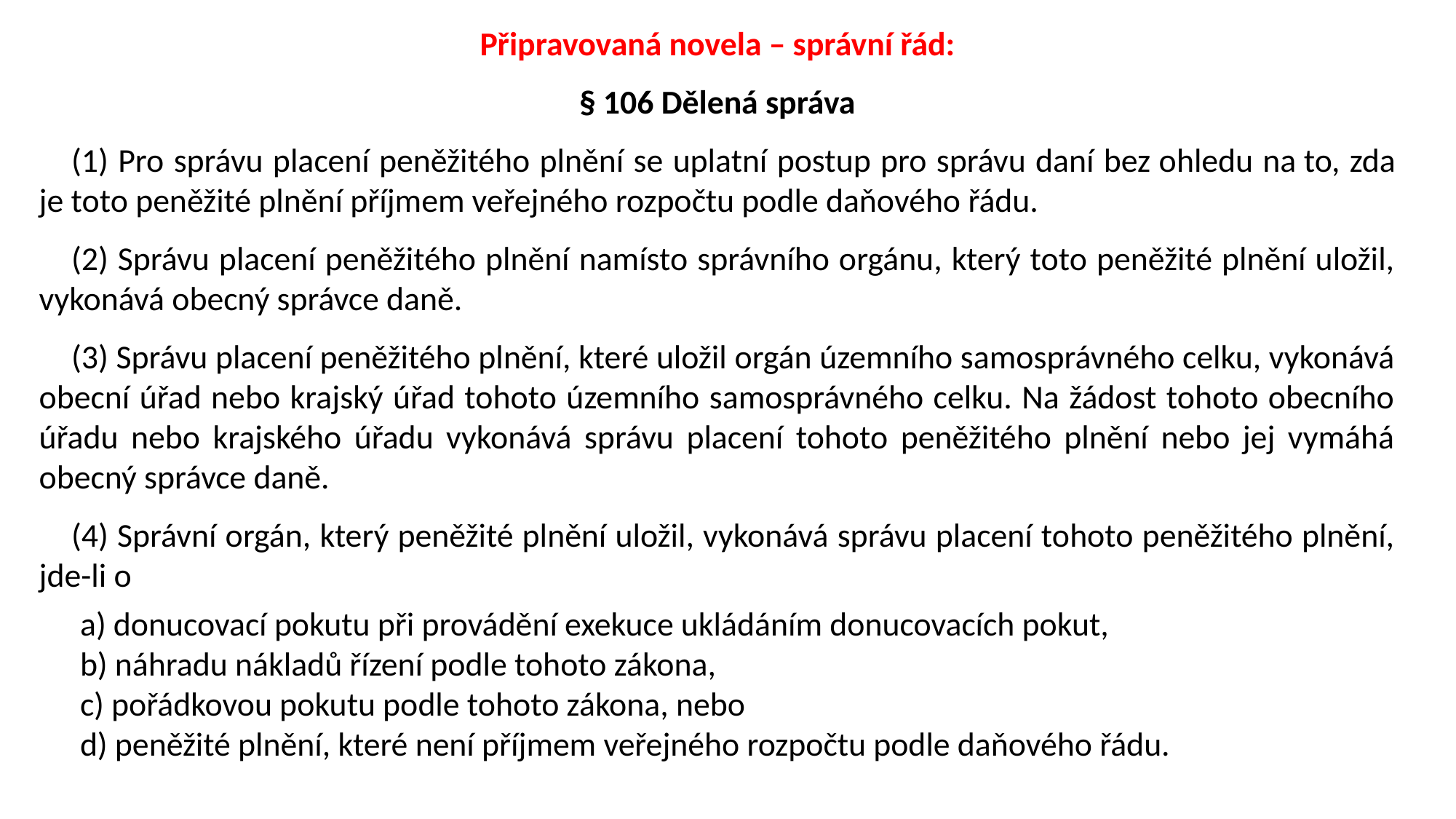

Připravovaná novela – správní řád:
§ 106 Dělená správa
(1) Pro správu placení peněžitého plnění se uplatní postup pro správu daní bez ohledu na to, zda je toto peněžité plnění příjmem veřejného rozpočtu podle daňového řádu.
(2) Správu placení peněžitého plnění namísto správního orgánu, který toto peněžité plnění uložil, vykonává obecný správce daně.
(3) Správu placení peněžitého plnění, které uložil orgán územního samosprávného celku, vykonává obecní úřad nebo krajský úřad tohoto územního samosprávného celku. Na žádost tohoto obecního úřadu nebo krajského úřadu vykonává správu placení tohoto peněžitého plnění nebo jej vymáhá obecný správce daně.
(4) Správní orgán, který peněžité plnění uložil, vykonává správu placení tohoto peněžitého plnění, jde-li o
a) donucovací pokutu při provádění exekuce ukládáním donucovacích pokut,
b) náhradu nákladů řízení podle tohoto zákona,
c) pořádkovou pokutu podle tohoto zákona, nebo
d) peněžité plnění, které není příjmem veřejného rozpočtu podle daňového řádu.